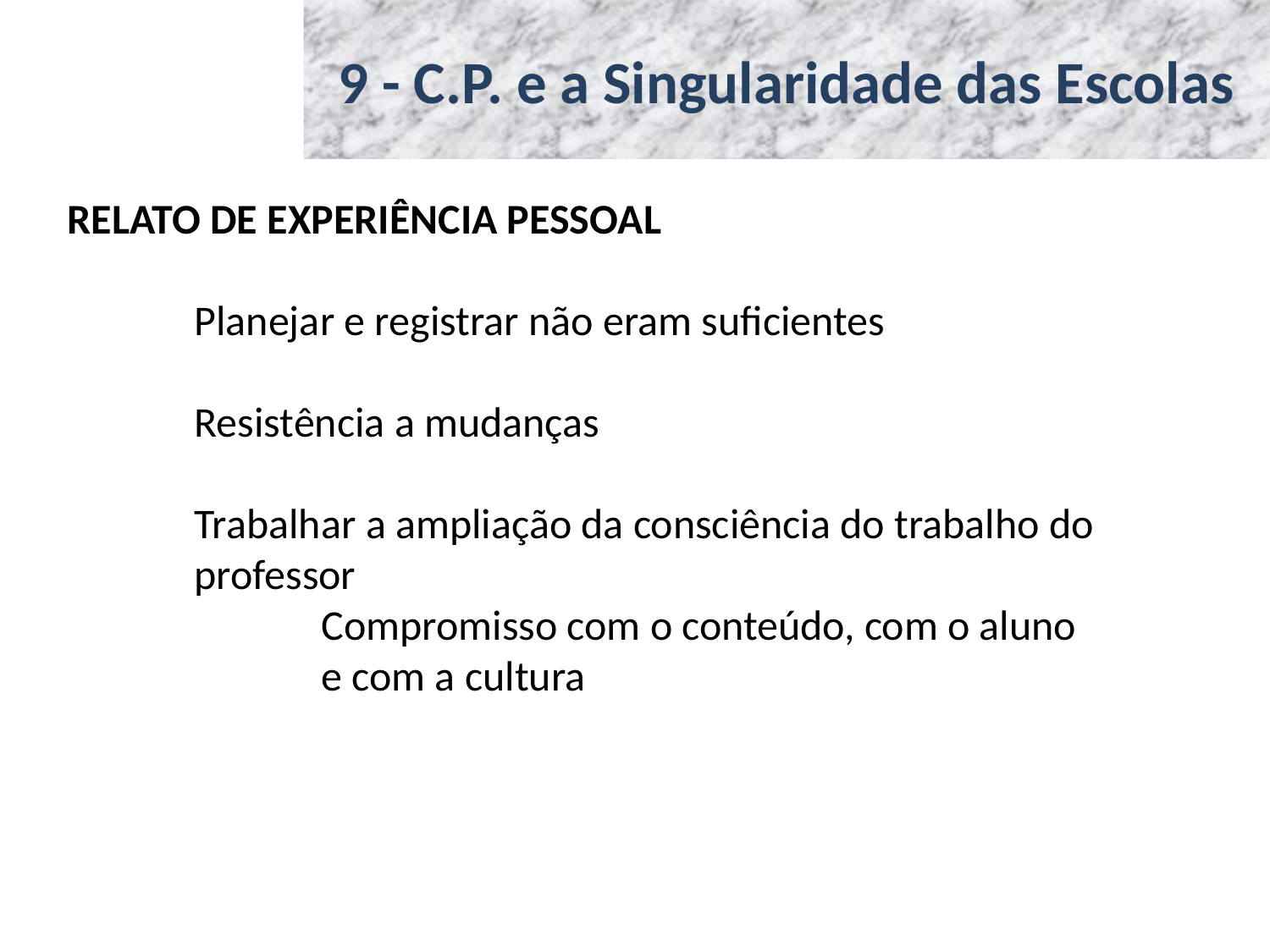

# 9 - C.P. e a Singularidade das Escolas
RELATO DE EXPERIÊNCIA PESSOAL

	Planejar e registrar não eram suficientes

	Resistência a mudanças

	Trabalhar a ampliação da consciência do trabalho do
	professor
		Compromisso com o conteúdo, com o aluno
		e com a cultura